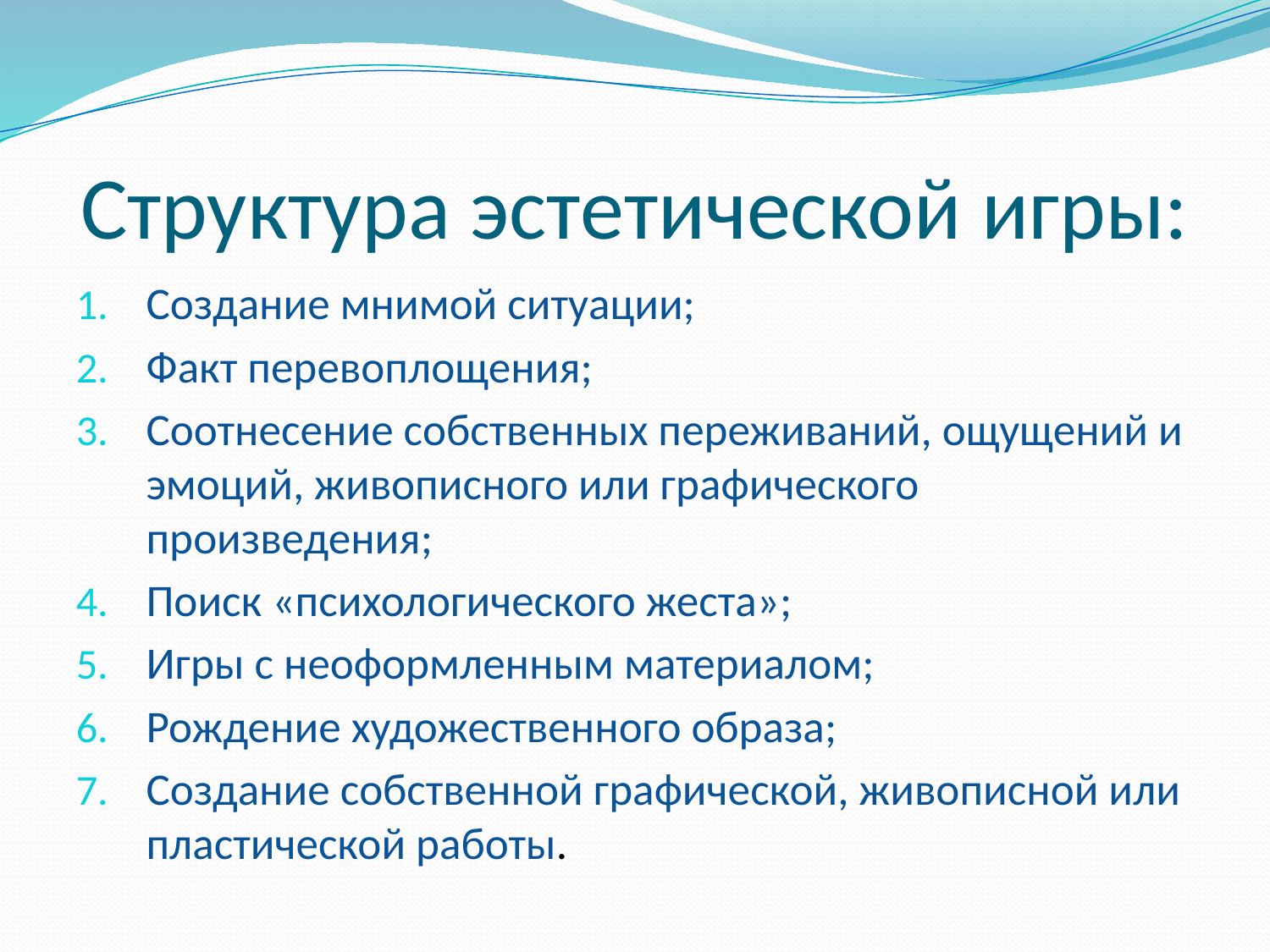

# Структура эстетической игры:
Создание мнимой ситуации;
Факт перевоплощения;
Соотнесение собственных переживаний, ощущений и эмоций, живописного или графического произведения;
Поиск «психологического жеста»;
Игры с неоформленным материалом;
Рождение художественного образа;
Создание собственной графической, живописной или пластической работы.